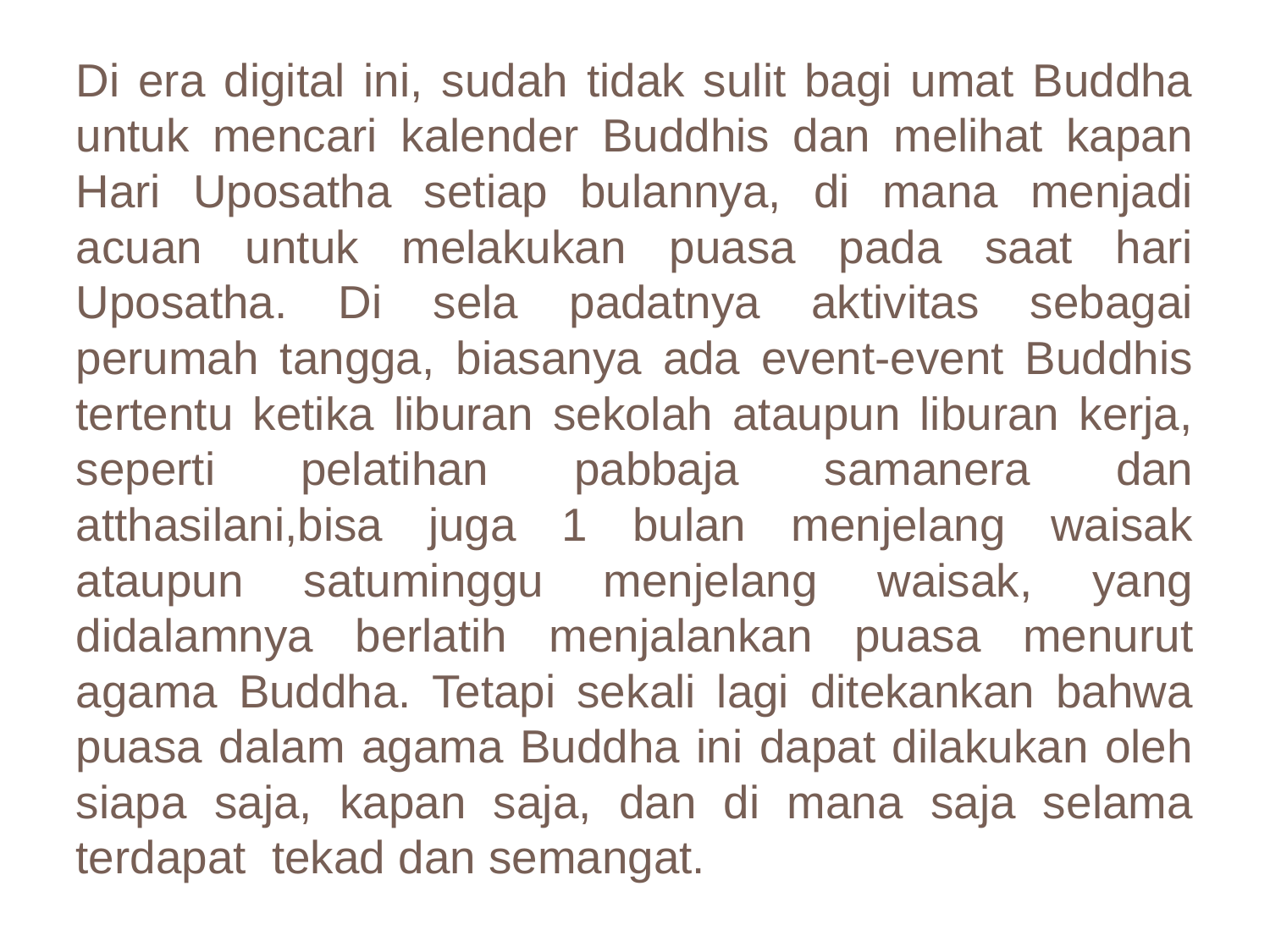

# Di era digital ini, sudah tidak sulit bagi umat Buddha untuk mencari kalender Buddhis dan melihat kapan Hari Uposatha setiap bulannya, di mana menjadi acuan untuk melakukan puasa pada saat hari Uposatha. Di sela padatnya aktivitas sebagai perumah tangga, biasanya ada event-event Buddhis tertentu ketika liburan sekolah ataupun liburan kerja, seperti pelatihan pabbaja samanera dan atthasilani,bisa juga 1 bulan menjelang waisak ataupun satuminggu menjelang waisak, yang didalamnya berlatih menjalankan puasa menurut agama Buddha. Tetapi sekali lagi ditekankan bahwa puasa dalam agama Buddha ini dapat dilakukan oleh siapa saja, kapan saja, dan di mana saja selama terdapat  tekad dan semangat.